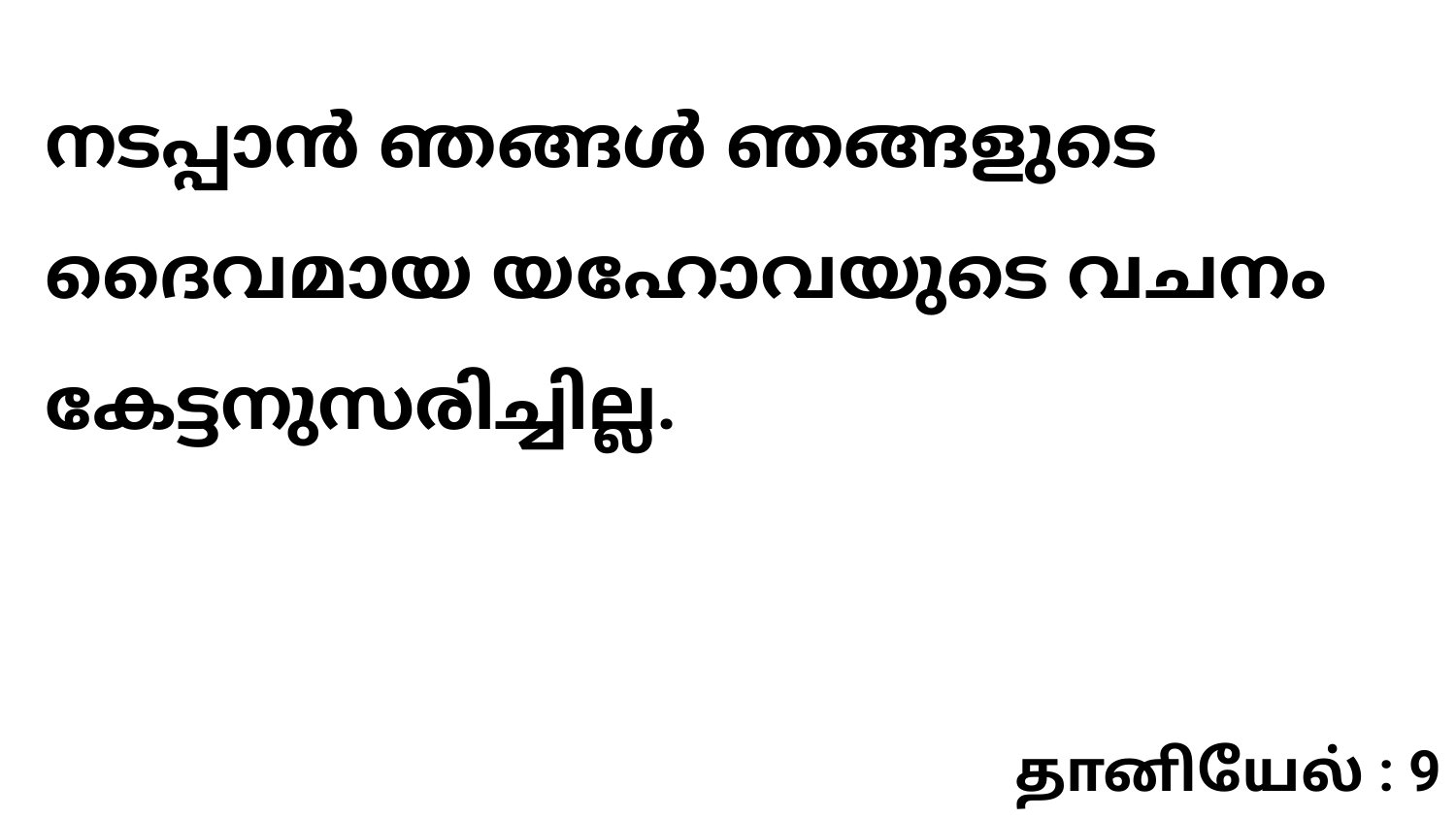

നടപ്പാൻ ഞങ്ങൾ ഞങ്ങളുടെ ദൈവമായ യഹോവയുടെ വചനം കേട്ടനുസരിച്ചില്ല.
தானியேல் : 9